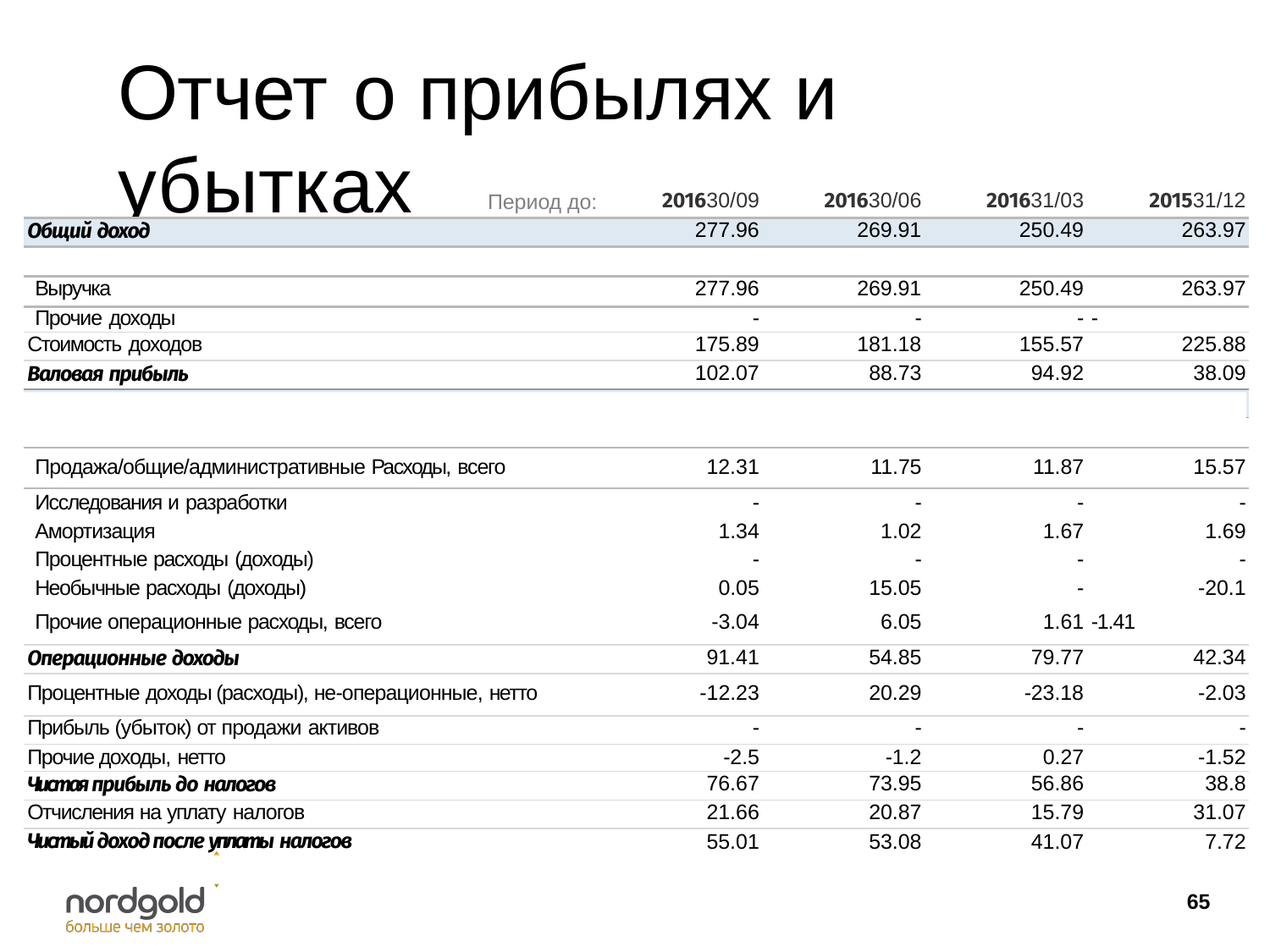

# Отчет	о прибылях и убытках
| Период до: | 201630/09 | 201630/06 | 201631/03 | 201531/12 |
| --- | --- | --- | --- | --- |
| Общий доход | 277.96 | 269.91 | 250.49 | 263.97 |
|  |  |  |  |  |
| Выручка | 277.96 | 269.91 | 250.49 | 263.97 |
| Прочие доходы | - | - | - | - |
| Стоимость доходов | 175.89 | 181.18 | 155.57 | 225.88 |
| Валовая прибыль | 102.07 | 88.73 | 94.92 | 38.09 |
| Итого Операционные расходы | 186.55 | 215.06 | 170.72 | 221.63 |
|  |  |  |  |  |
| Продажа/общие/административные Расходы, всего | 12.31 | 11.75 | 11.87 | 15.57 |
| Исследования и разработки | - | - | - | - |
| Амортизация | 1.34 | 1.02 | 1.67 | 1.69 |
| Процентные расходы (доходы) | - | - | - | - |
| Необычные расходы (доходы) | 0.05 | 15.05 | - | -20.1 |
| Прочие операционные расходы, всего | -3.04 | 6.05 | 1.61 | -1.41 |
| Операционные доходы | 91.41 | 54.85 | 79.77 | 42.34 |
| Процентные доходы (расходы), не-операционные, нетто | -12.23 | 20.29 | -23.18 | -2.03 |
| Прибыль (убыток) от продажи активов | - | - | - | - |
| Прочие доходы, нетто | -2.5 | -1.2 | 0.27 | -1.52 |
| Чистая прибыль до налогов | 76.67 | 73.95 | 56.86 | 38.8 |
| Отчисления на уплату налогов | 21.66 | 20.87 | 15.79 | 31.07 |
| Чистый доход после уплаты налогов | 55.01 | 53.08 | 41.07 | 7.72 |

65